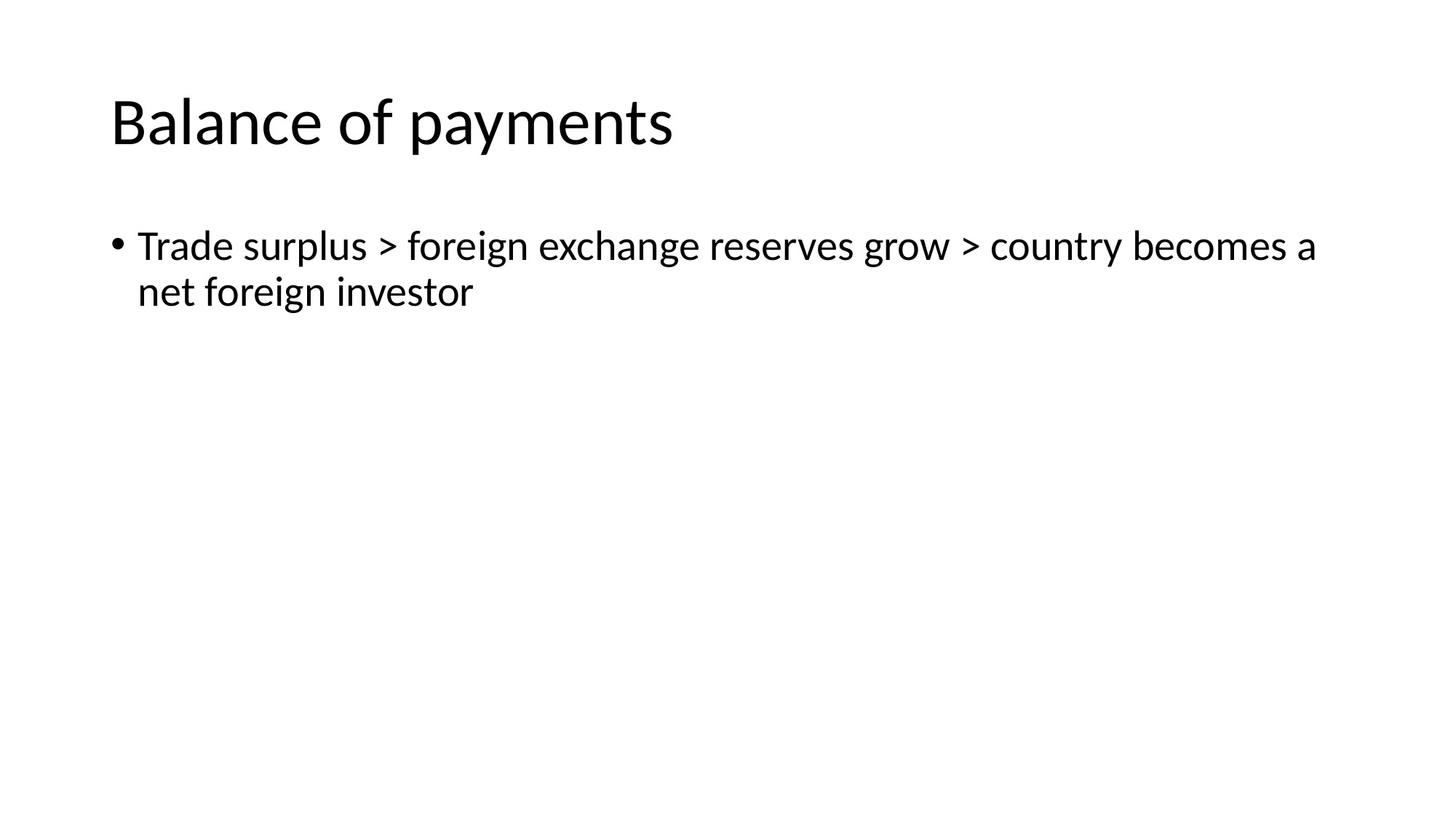

# Balance of payments
Trade surplus > foreign exchange reserves grow > country becomes a net foreign investor